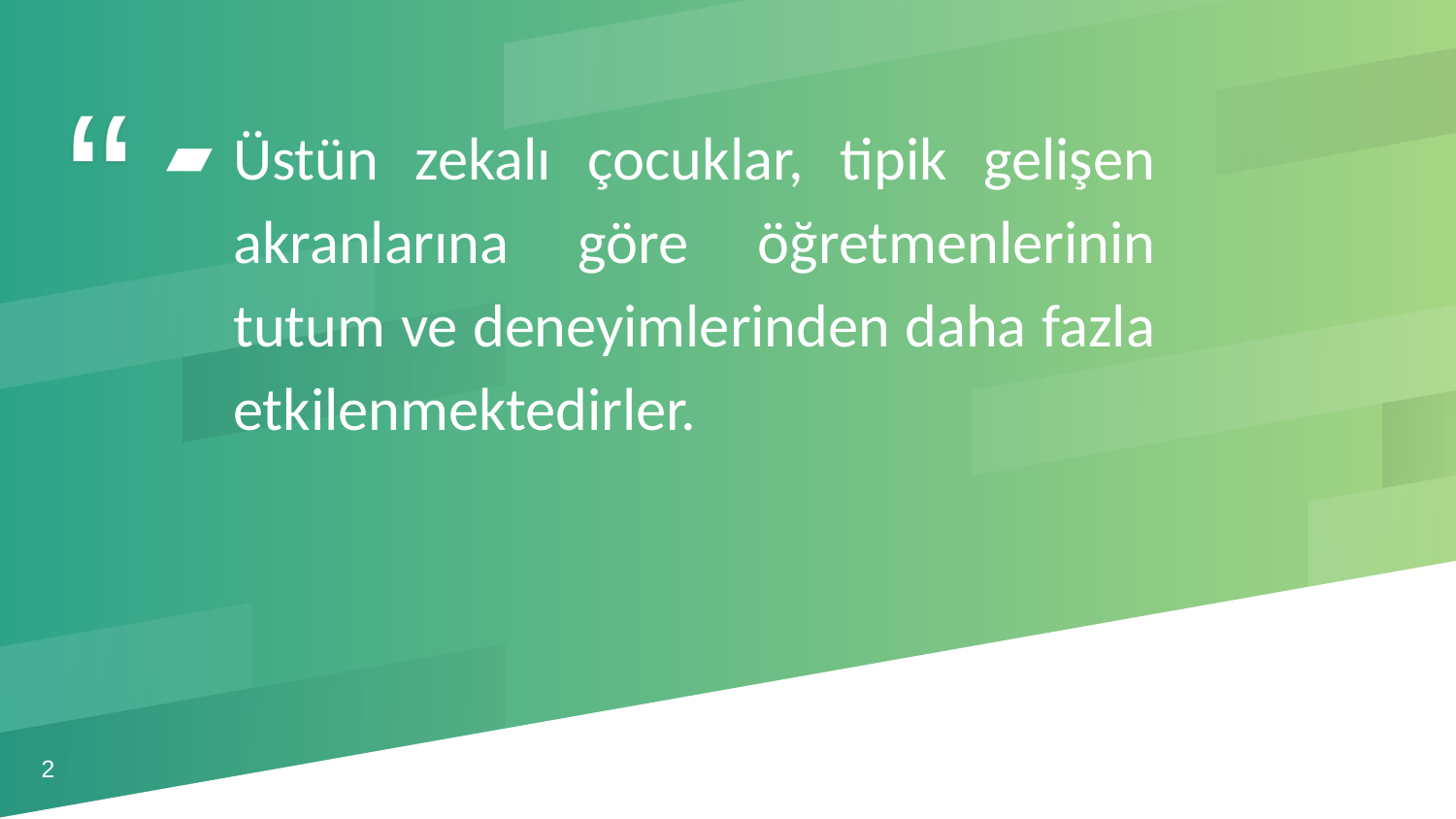

Üstün zekalı çocuklar, tipik gelişen akranlarına göre öğretmenlerinin tutum ve deneyimlerinden daha fazla etkilenmektedirler.
2